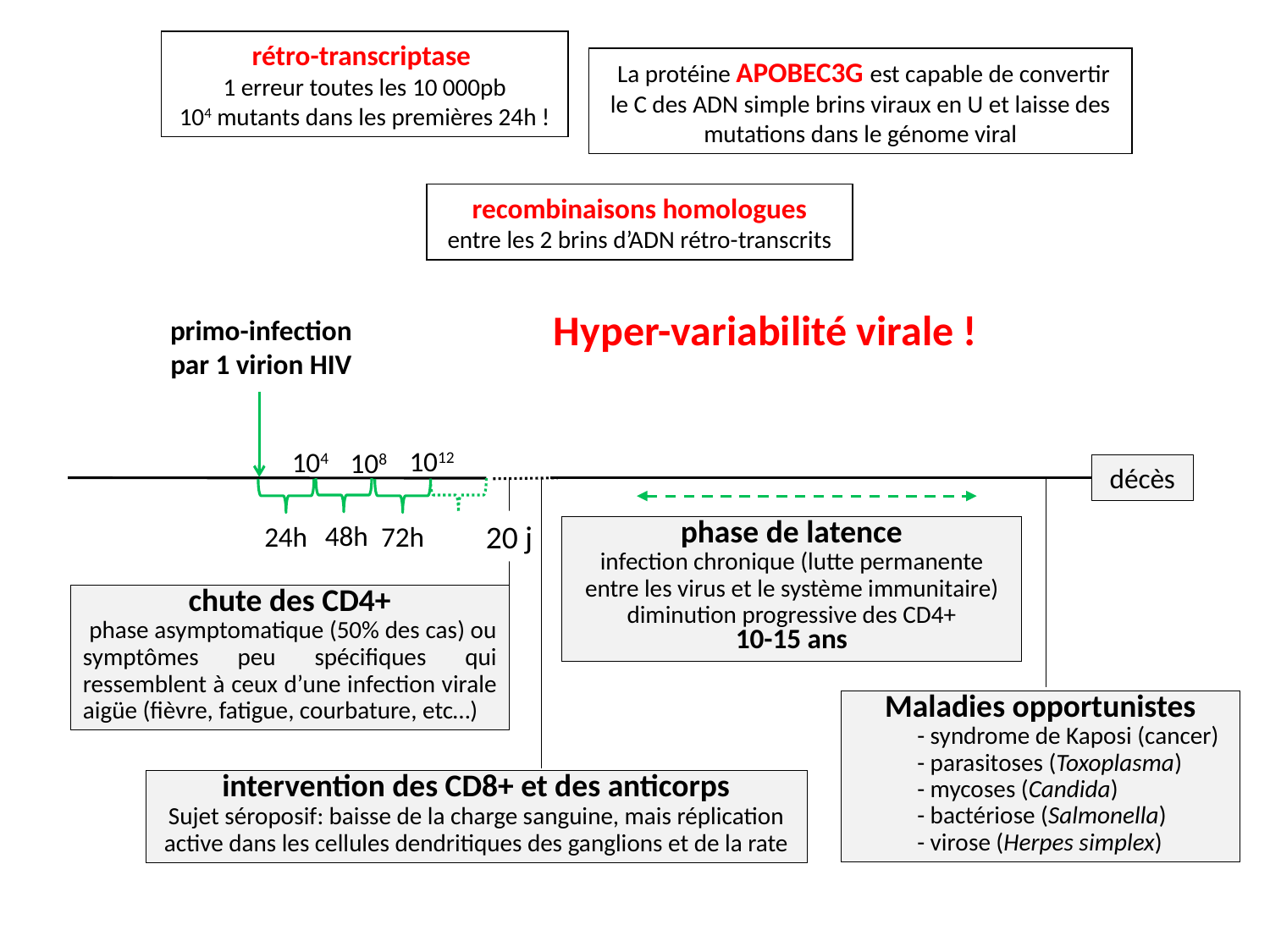

rétro-transcriptase
1 erreur toutes les 10 000pb
104 mutants dans les premières 24h !
 La protéine APOBEC3G est capable de convertir le C des ADN simple brins viraux en U et laisse des mutations dans le génome viral
recombinaisons homologues
entre les 2 brins d’ADN rétro-transcrits
Hyper-variabilité virale !
primo-infection par 1 virion HIV
1012
104
108

48h

24h

72h
décès
20 j
phase de latence
infection chronique (lutte permanente entre les virus et le système immunitaire) diminution progressive des CD4+
10-15 ans
chute des CD4+
 phase asymptomatique (50% des cas) ou symptômes peu spécifiques qui ressemblent à ceux d’une infection virale aigüe (fièvre, fatigue, courbature, etc…)
Maladies opportunistes
- syndrome de Kaposi (cancer)
- parasitoses (Toxoplasma)
- mycoses (Candida)
- bactériose (Salmonella)
- virose (Herpes simplex)
intervention des CD8+ et des anticorps
Sujet séroposif: baisse de la charge sanguine, mais réplication active dans les cellules dendritiques des ganglions et de la rate